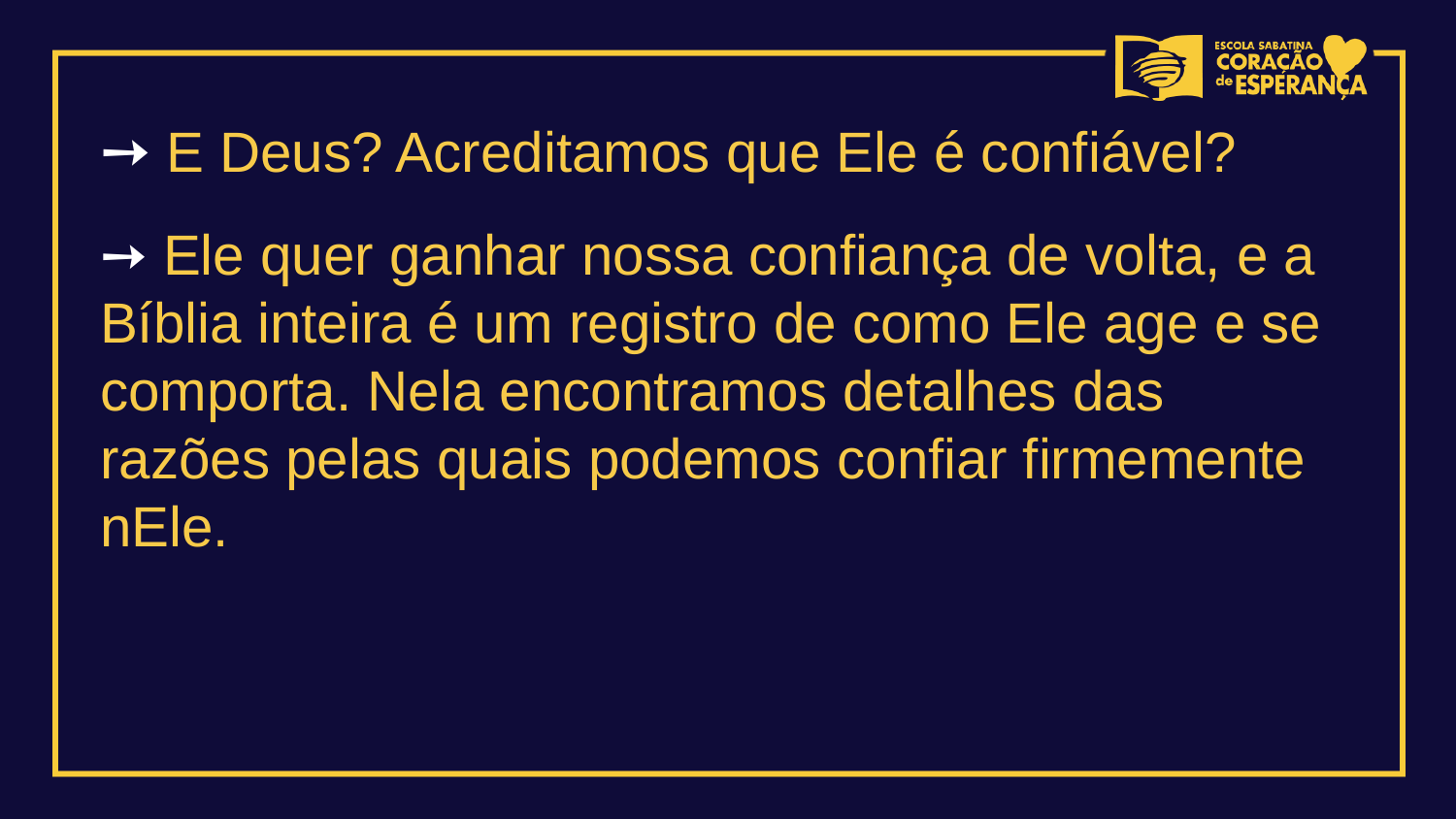

➙ E Deus? Acreditamos que Ele é confiável?

➙ Ele quer ganhar nossa confiança de volta, e a Bíblia inteira é um registro de como Ele age e se comporta. Nela encontramos detalhes das razões pelas quais podemos confiar firmemente nEle.